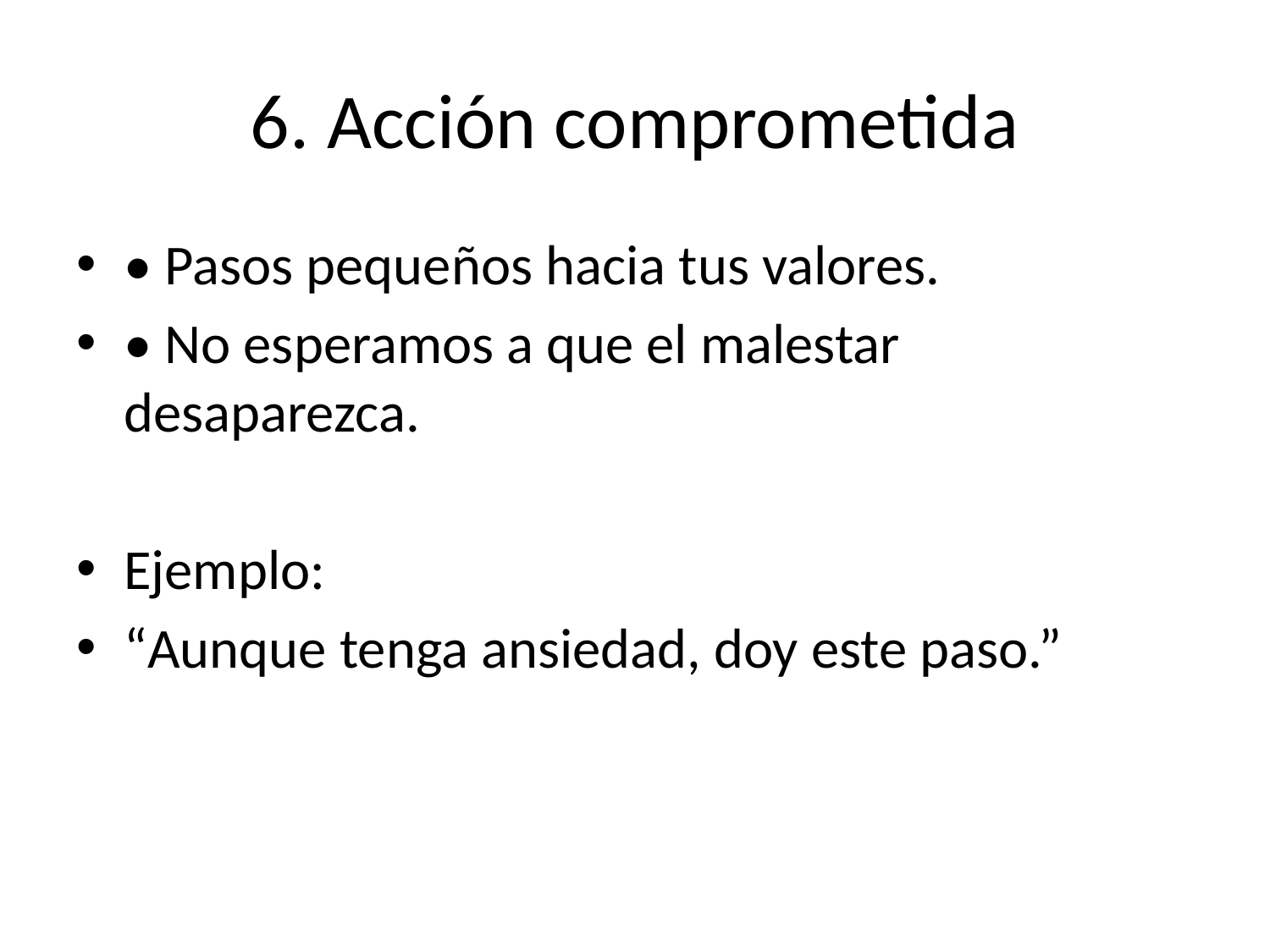

# 6. Acción comprometida
• Pasos pequeños hacia tus valores.
• No esperamos a que el malestar desaparezca.

Ejemplo:
“Aunque tenga ansiedad, doy este paso.”